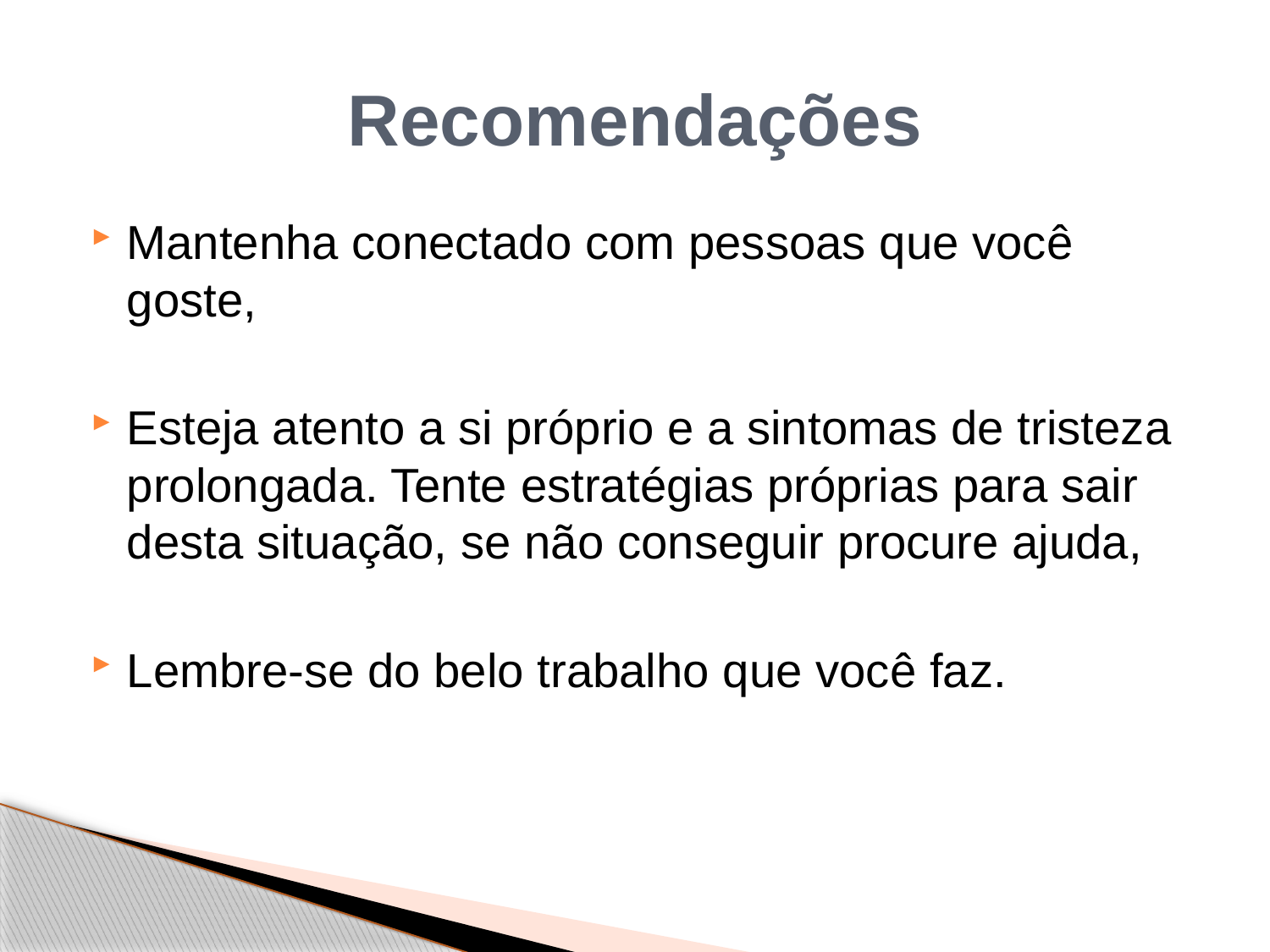

# Recomendações
Mantenha conectado com pessoas que você goste,

Esteja atento a si próprio e a sintomas de tristeza prolongada. Tente estratégias próprias para sair desta situação, se não conseguir procure ajuda,

Lembre-se do belo trabalho que você faz.